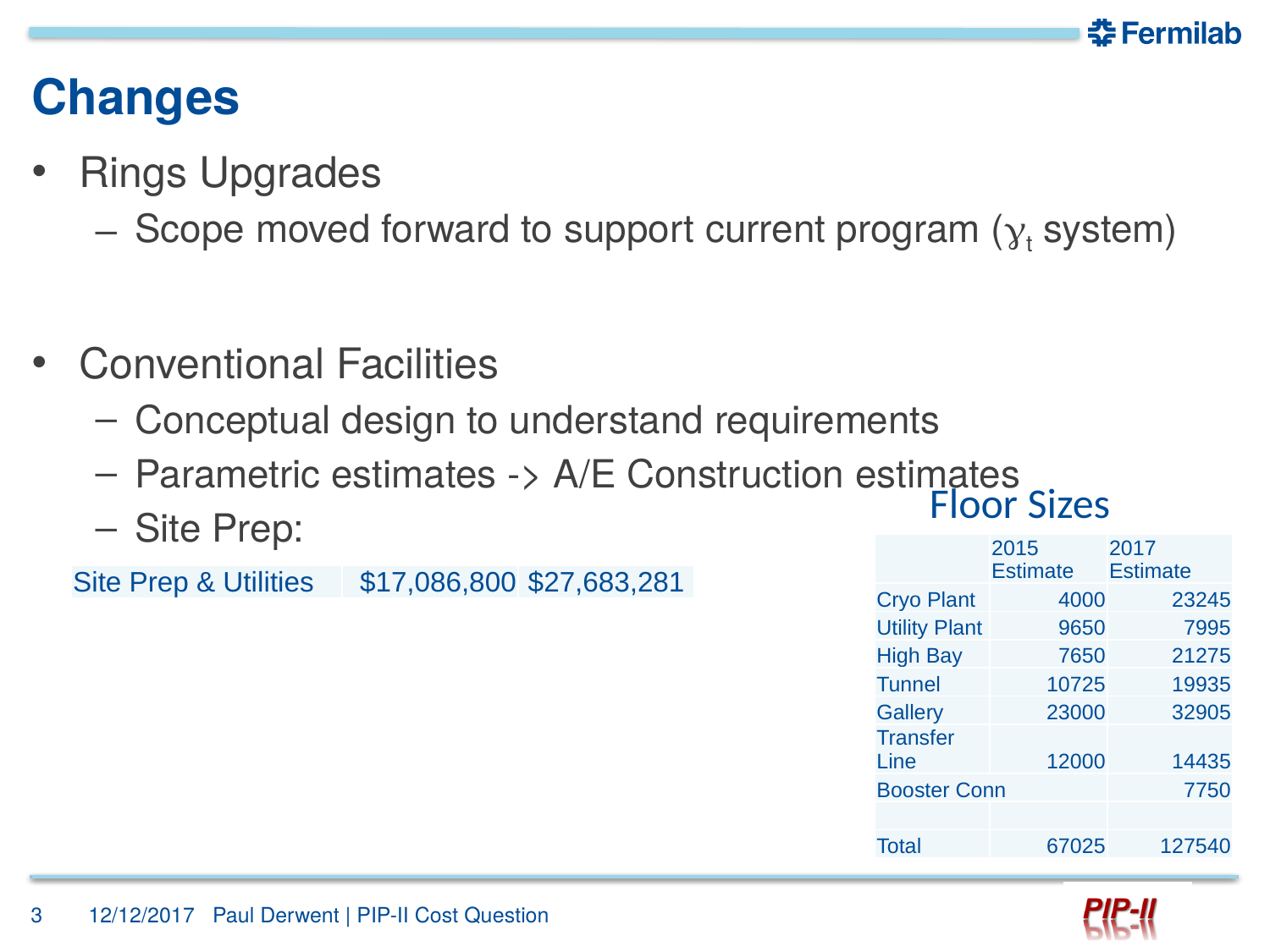

# Changes
Rings Upgrades
Scope moved forward to support current program (γt system)

Conventional Facilities
Conceptual design to understand requirements
Parametric estimates -> A/E Construction estimates
Site Prep:

Floor Sizes
|  | 2015 Estimate | 2017 Estimate |
| --- | --- | --- |
| Cryo Plant | 4000 | 23245 |
| Utility Plant | 9650 | 7995 |
| High Bay | 7650 | 21275 |
| Tunnel | 10725 | 19935 |
| Gallery | 23000 | 32905 |
| Transfer Line | 12000 | 14435 |
| Booster Conn |  | 7750 |
|  |  |  |
| Total | 67025 | 127540 |
| Site Prep & Utilities | $17,086,800 | $27,683,281 |
| --- | --- | --- |
3
12/12/2017
Paul Derwent | PIP-II Cost Question